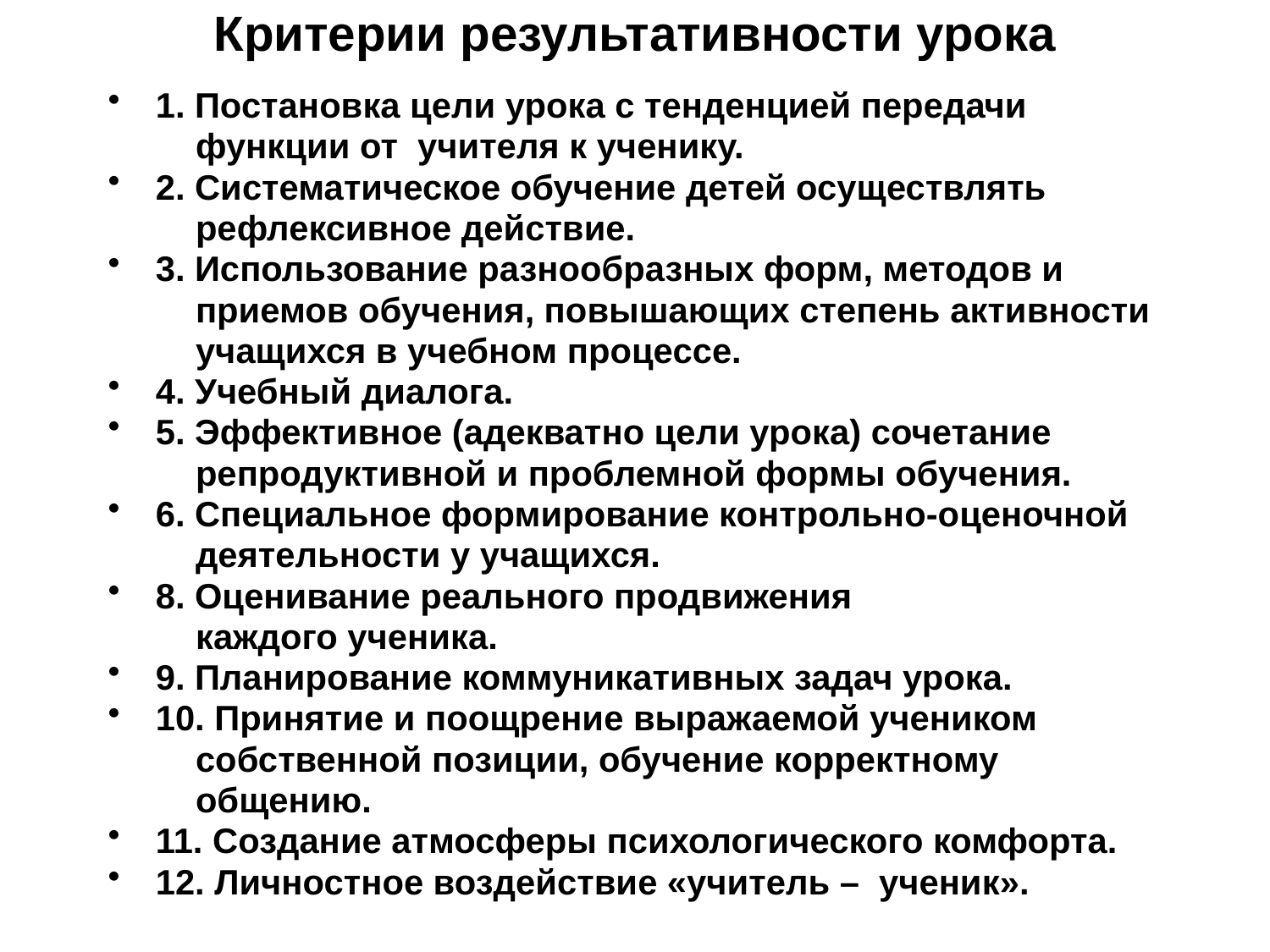

# Критерии результативности урока
1. Постановка цели урока с тенденцией передачи
         функции от  учителя к ученику.
2. Систематическое обучение детей осуществлять
         рефлексивное действие.
3. Использование разнообразных форм, методов и
         приемов обучения, повышающих степень активности
         учащихся в учебном процессе.
4. Учебный диалога.
5. Эффективное (адекватно цели урока) сочетание
         репродуктивной и проблемной формы обучения.
6. Специальное формирование контрольно-оценочной
         деятельности у учащихся.
8. Оценивание реального продвижения
         каждого ученика.
9. Планирование коммуникативных задач урока.
10. Принятие и поощрение выражаемой учеником
         собственной позиции, обучение корректному
         общению.
11. Создание атмосферы психологического комфорта.
12. Личностное воздействие «учитель –  ученик».